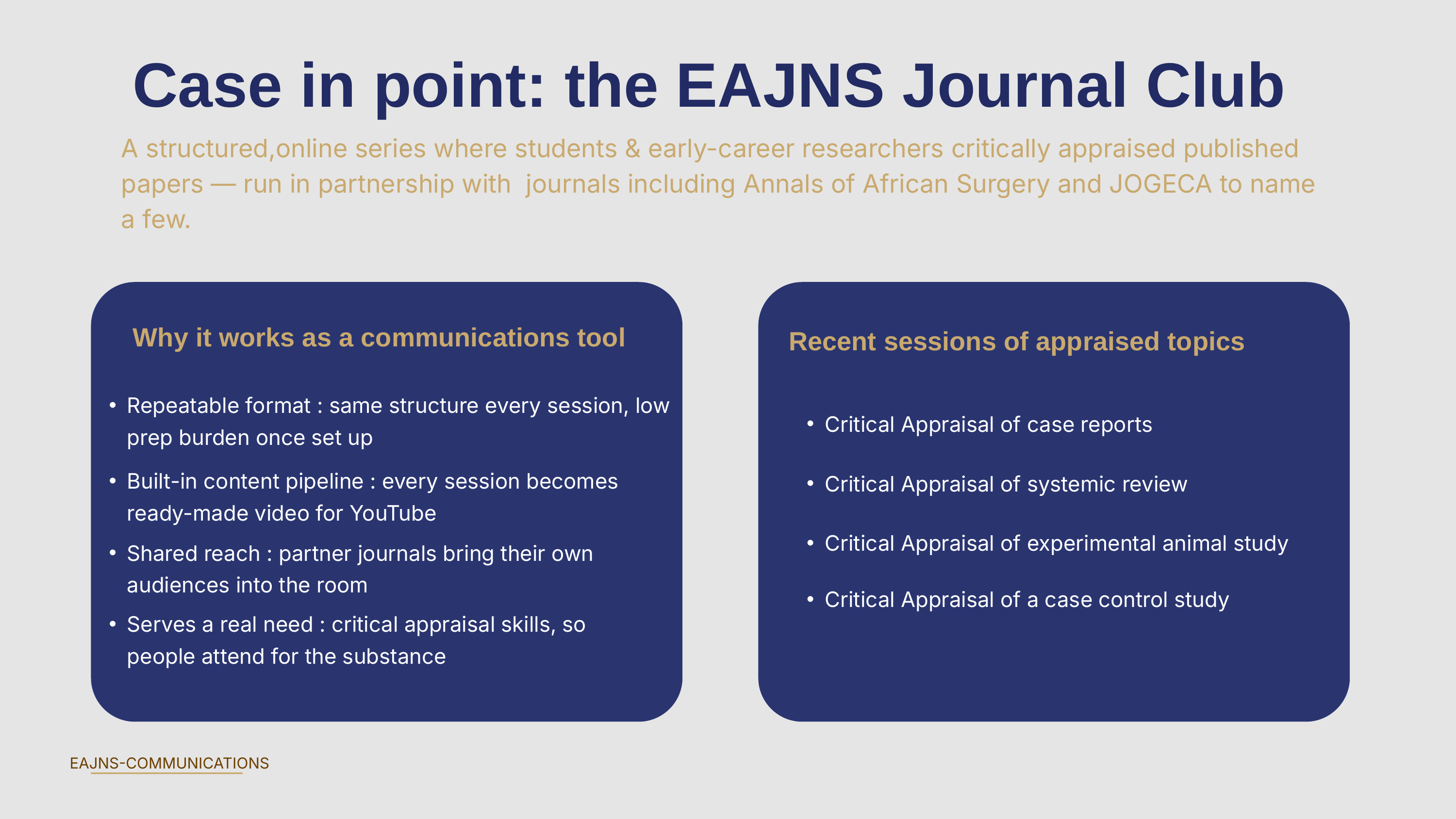

Case in point: the EAJNS Journal Club
A structured,online series where students & early-career researchers critically appraised published papers — run in partnership with  journals including Annals of African Surgery and JOGECA to name a few.

Why it works as a communications tool
Recent sessions of appraised topics

Repeatable format : same structure every session, low prep burden once set up

Critical Appraisal of case reports
Built-in content pipeline : every session becomes ready-made video for YouTube

Critical Appraisal of systemic review
Critical Appraisal of experimental animal study
Shared reach : partner journals bring their own audiences into the room

Critical Appraisal of a case control study
Serves a real need : critical appraisal skills, so people attend for the substance

EAJNS-COMMUNICATIONS